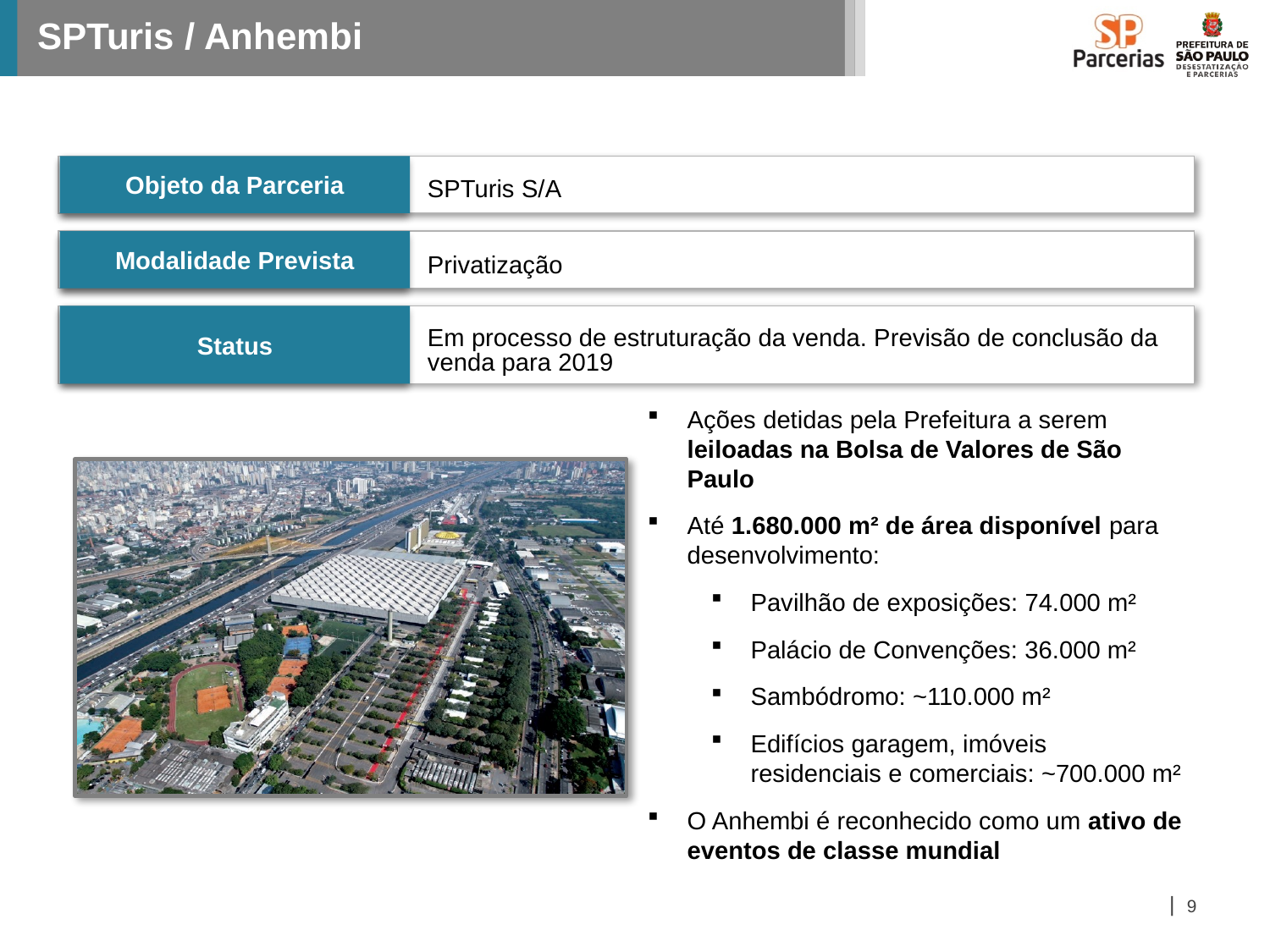

# SPTuris / Anhembi

Objeto da Parceria
SPTuris S/A

Modalidade Prevista
Privatização

Status
Em processo de estruturação da venda. Previsão de conclusão da venda para 2019
Ações detidas pela Prefeitura a serem leiloadas na Bolsa de Valores de São Paulo
Até 1.680.000 m² de área disponível para desenvolvimento:
Pavilhão de exposições: 74.000 m²
Palácio de Convenções: 36.000 m²
Sambódromo: ~110.000 m²
Edifícios garagem, imóveis residenciais e comerciais: ~700.000 m²
O Anhembi é reconhecido como um ativo de eventos de classe mundial